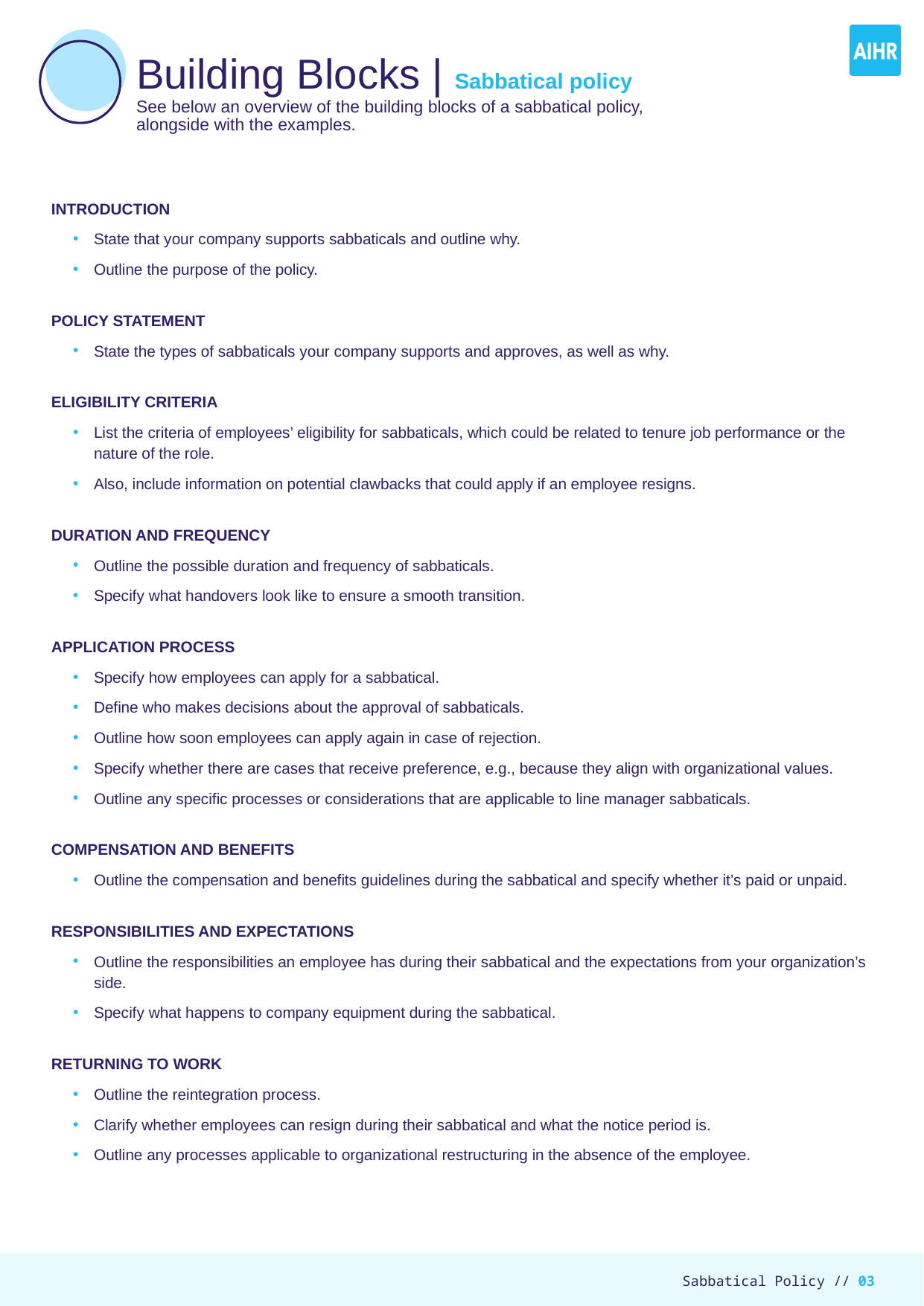

# Building Blocks | Sabbatical policy See below an overview of the building blocks of a sabbatical policy, alongside with the examples.
INTRODUCTION
State that your company supports sabbaticals and outline why.
Outline the purpose of the policy.
POLICY STATEMENT
State the types of sabbaticals your company supports and approves, as well as why.
ELIGIBILITY CRITERIA
List the criteria of employees’ eligibility for sabbaticals, which could be related to tenure job performance or the nature of the role.
Also, include information on potential clawbacks that could apply if an employee resigns.
DURATION AND FREQUENCY
Outline the possible duration and frequency of sabbaticals.
Specify what handovers look like to ensure a smooth transition.
APPLICATION PROCESS
Specify how employees can apply for a sabbatical.
Define who makes decisions about the approval of sabbaticals.
Outline how soon employees can apply again in case of rejection.
Specify whether there are cases that receive preference, e.g., because they align with organizational values.
Outline any specific processes or considerations that are applicable to line manager sabbaticals.
COMPENSATION AND BENEFITS
Outline the compensation and benefits guidelines during the sabbatical and specify whether it’s paid or unpaid.
RESPONSIBILITIES AND EXPECTATIONS
Outline the responsibilities an employee has during their sabbatical and the expectations from your organization’s side.
Specify what happens to company equipment during the sabbatical.
RETURNING TO WORK
Outline the reintegration process.
Clarify whether employees can resign during their sabbatical and what the notice period is.
Outline any processes applicable to organizational restructuring in the absence of the employee.
Sabbatical Policy // 03